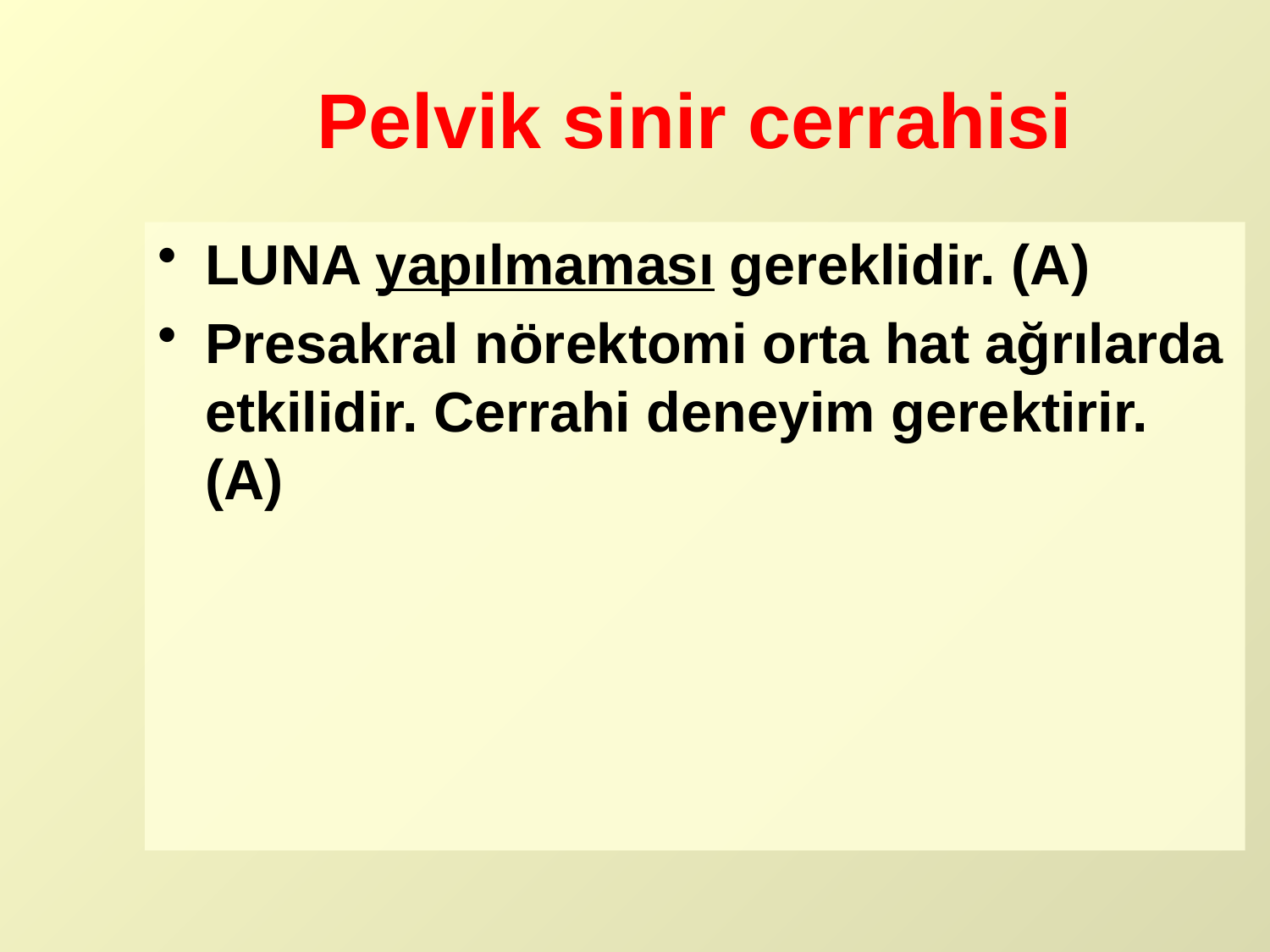

# Pelvik sinir cerrahisi
LUNA yapılmaması gereklidir. (A)
Presakral nörektomi orta hat ağrılarda etkilidir. Cerrahi deneyim gerektirir. (A)